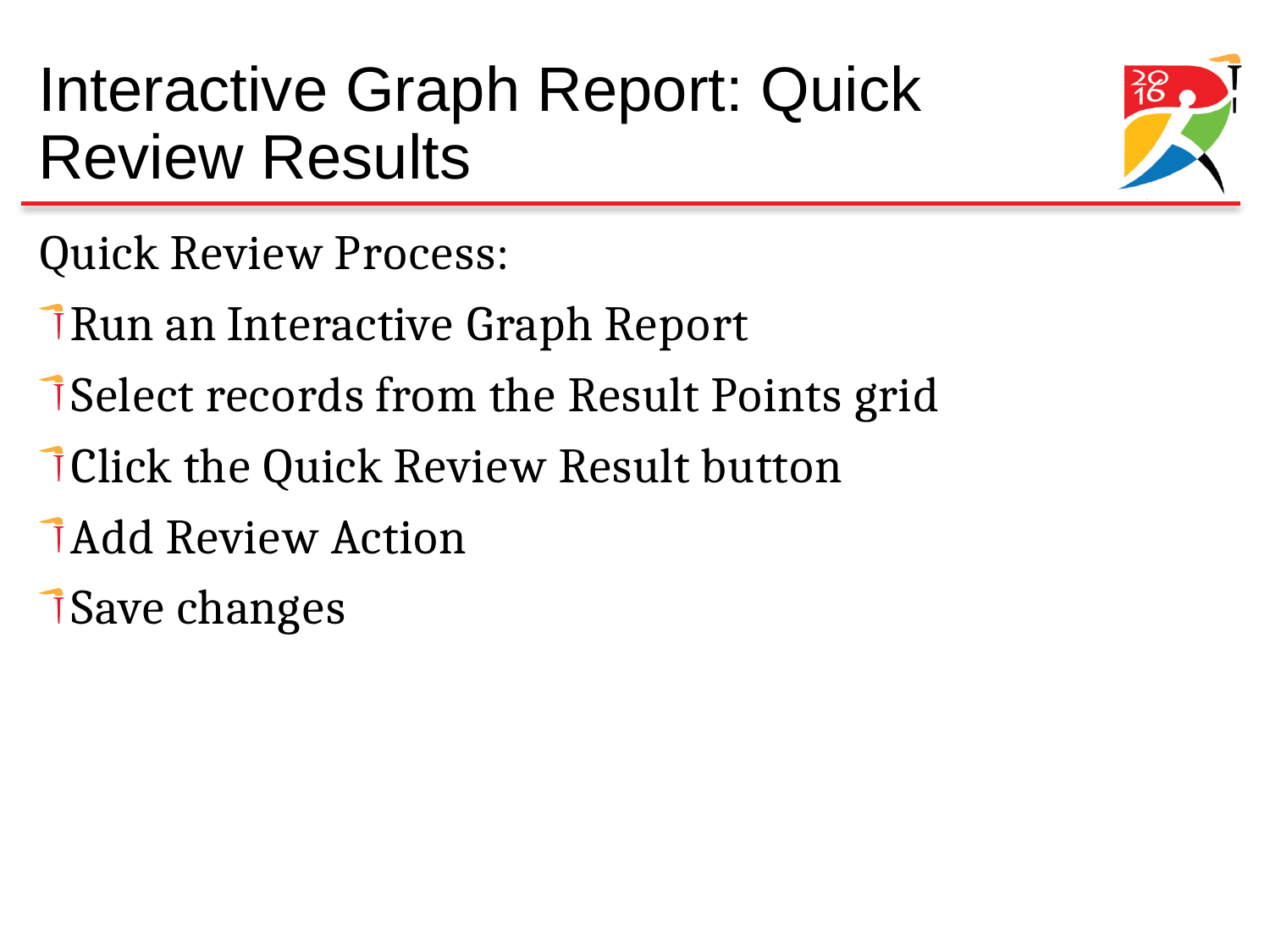

# Interactive Graph Report: Quick Review Results
Quick Review Process:
Run an Interactive Graph Report
Select records from the Result Points grid
Click the Quick Review Result button
Add Review Action
Save changes